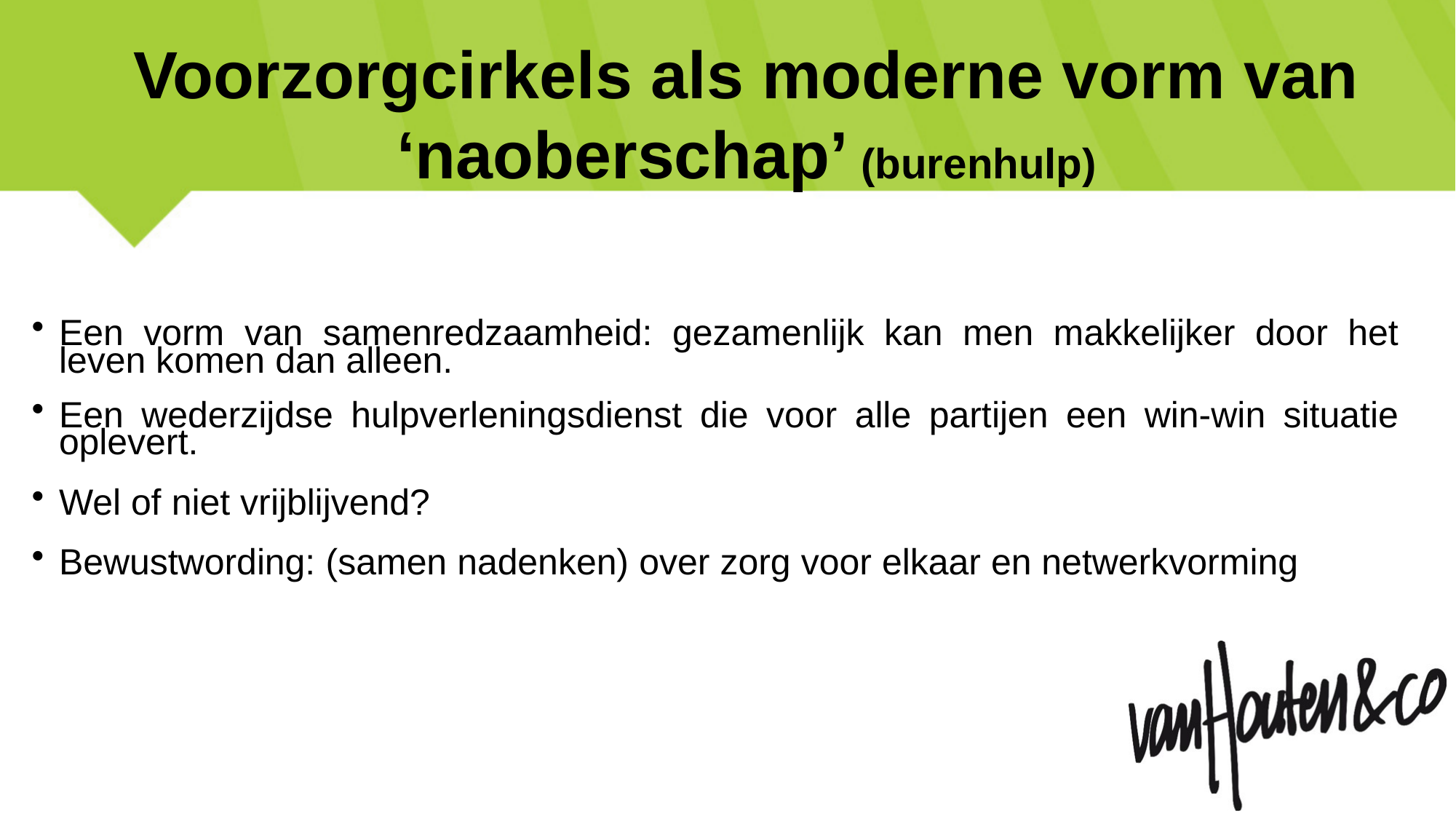

Voorzorgcirkels als moderne vorm van ‘naoberschap’ (burenhulp)

Een vorm van samenredzaamheid: gezamenlijk kan men makkelijker door het leven komen dan alleen. ​
​
Een wederzijdse hulpverleningsdienst die voor alle partijen een win-win situatie oplevert.​

Wel of niet vrijblijvend?​

Bewustwording: (samen nadenken) over zorg voor elkaar en netwerkvorming